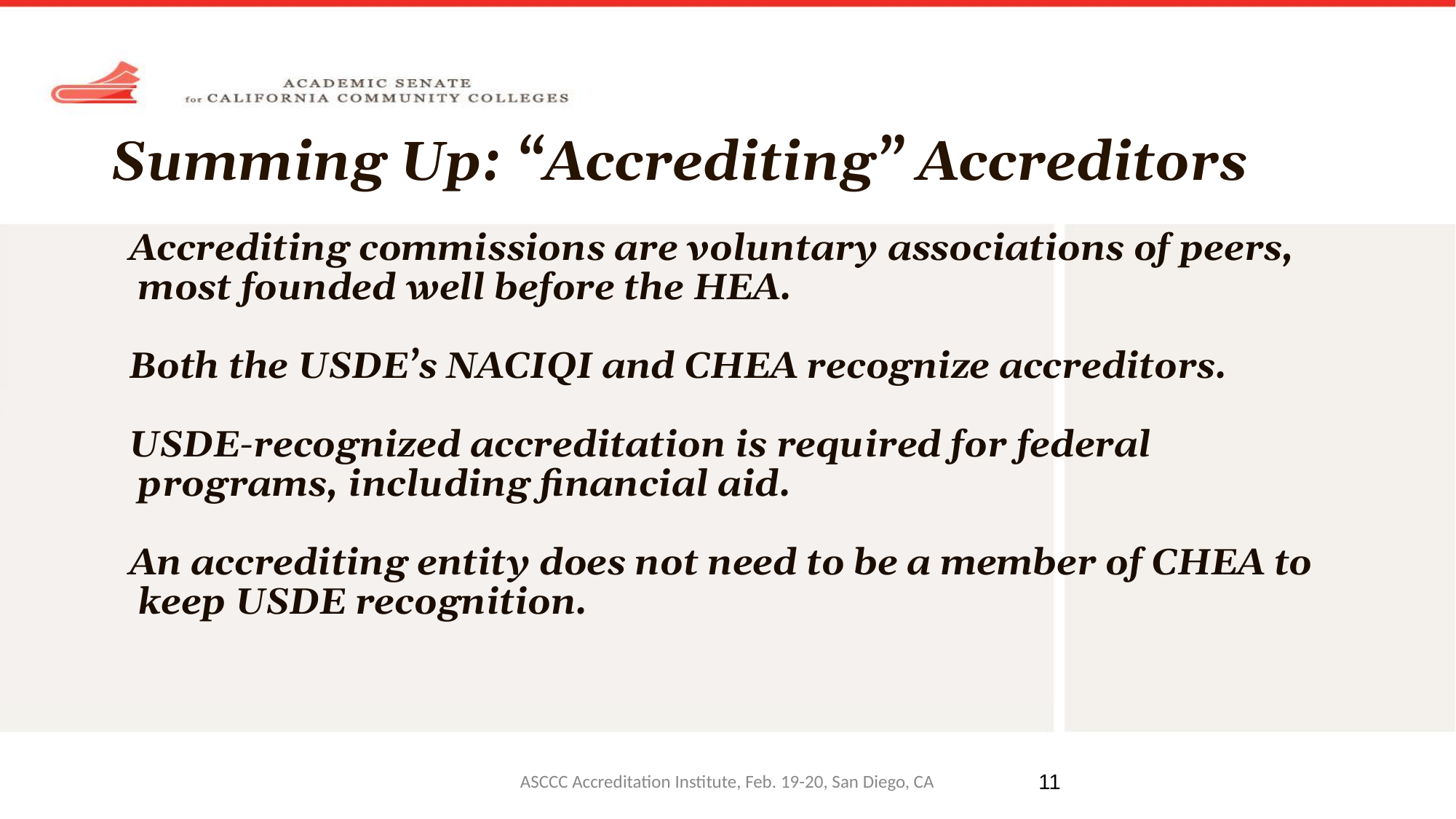

# Summing Up: “Accrediting” Accreditors
Accrediting commissions are voluntary associations of peers, most founded well before the HEA.

Both the USDE’s NACIQI and CHEA recognize accreditors.

USDE-recognized accreditation is required for federal programs, including financial aid.

An accrediting entity does not need to be a member of CHEA to keep USDE recognition.
ASCCC Accreditation Institute, Feb. 19-20, San Diego, CA
11